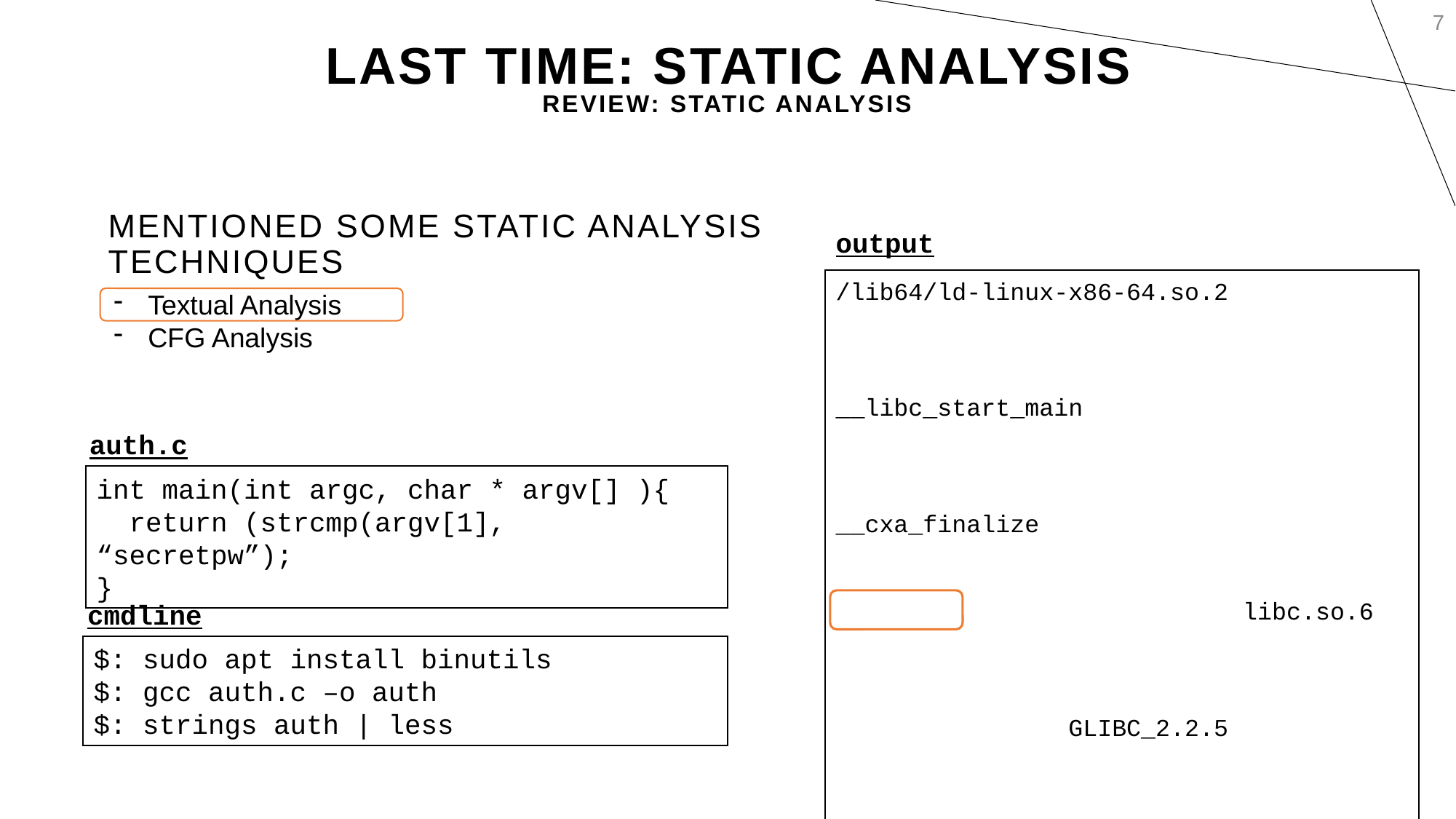

7
# Last Time: Static Analysis
Review: Static Analysis
Mentioned some static analysis Techniques
output
/lib64/ld-linux-x86-64.so.2                                                                                                                         __libc_start_main                                                                                                                                   __cxa_finalize                                                                                                                                      libc.so.6                                                                                                                                           GLIBC_2.2.5                                                                                                                                         GLIBC_2.34                                                                                                                                          _ITM_deregisterTMCloneTable                                                                                                                         __gmon_start__                                                                                                                                      _ITM_registerTMCloneTable                                                                                                                           PTE1                                                                                                                                                u+UH                                                                                                                                                secretpw                                                                                                                                         9*3$"                                                                                                                                               GCC: (Ubuntu 13.2.0-23ubuntu4) 13.2.0                                                                                                               Scrt1.o
…
Textual Analysis
CFG Analysis

auth.c
int main(int argc, char * argv[] ){
  return (strcmp(argv[1], “secretpw”);
}

cmdline
$: sudo apt install binutils
$: gcc auth.c –o auth
$: strings auth | less